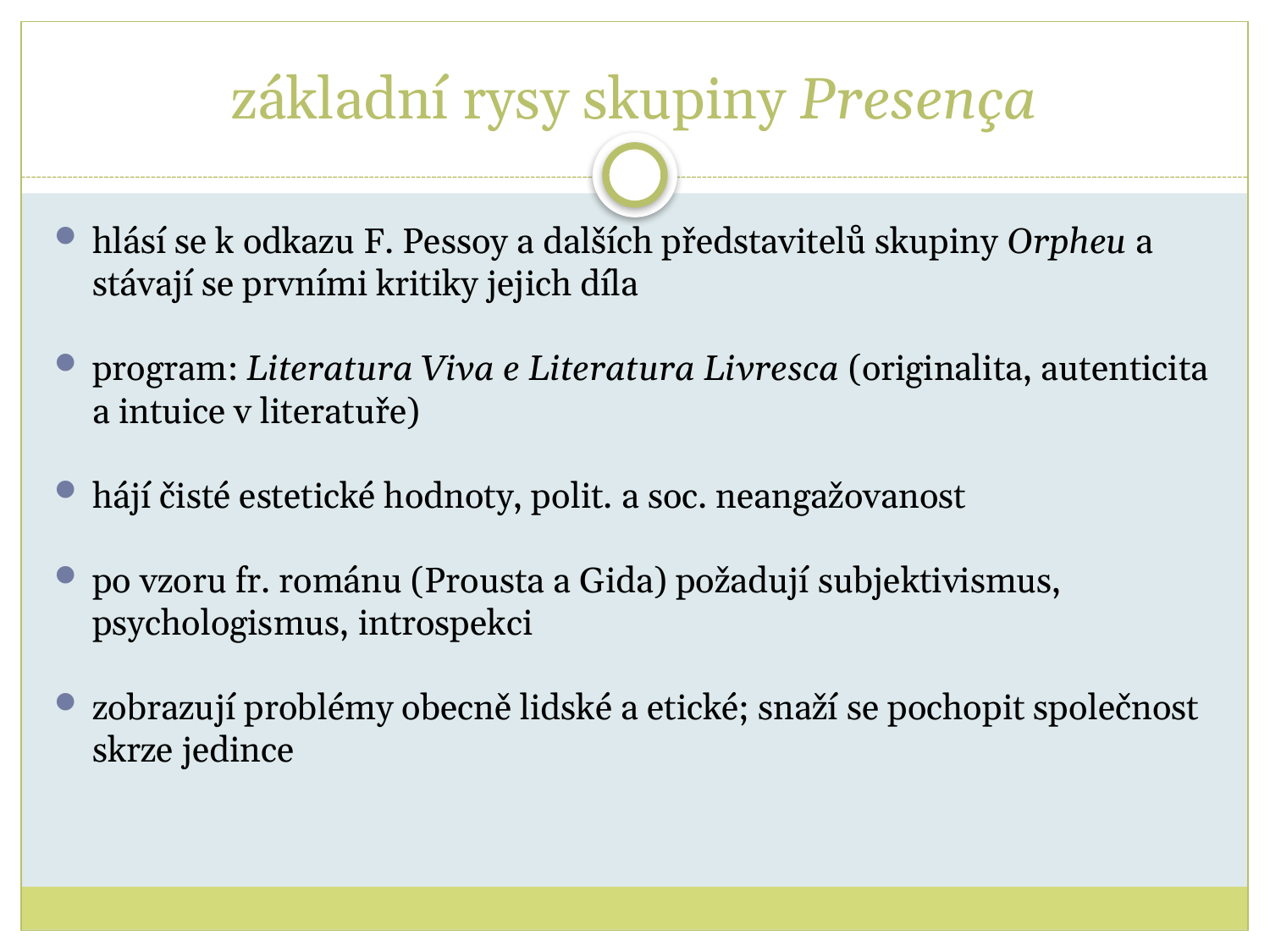

# základní rysy skupiny Presença
hlásí se k odkazu F. Pessoy a dalších představitelů skupiny Orpheu a stávají se prvními kritiky jejich díla

program: Literatura Viva e Literatura Livresca (originalita, autenticita a intuice v literatuře)

hájí čisté estetické hodnoty, polit. a soc. neangažovanost

po vzoru fr. románu (Prousta a Gida) požadují subjektivismus, psychologismus, introspekci

zobrazují problémy obecně lidské a etické; snaží se pochopit společnost skrze jedince